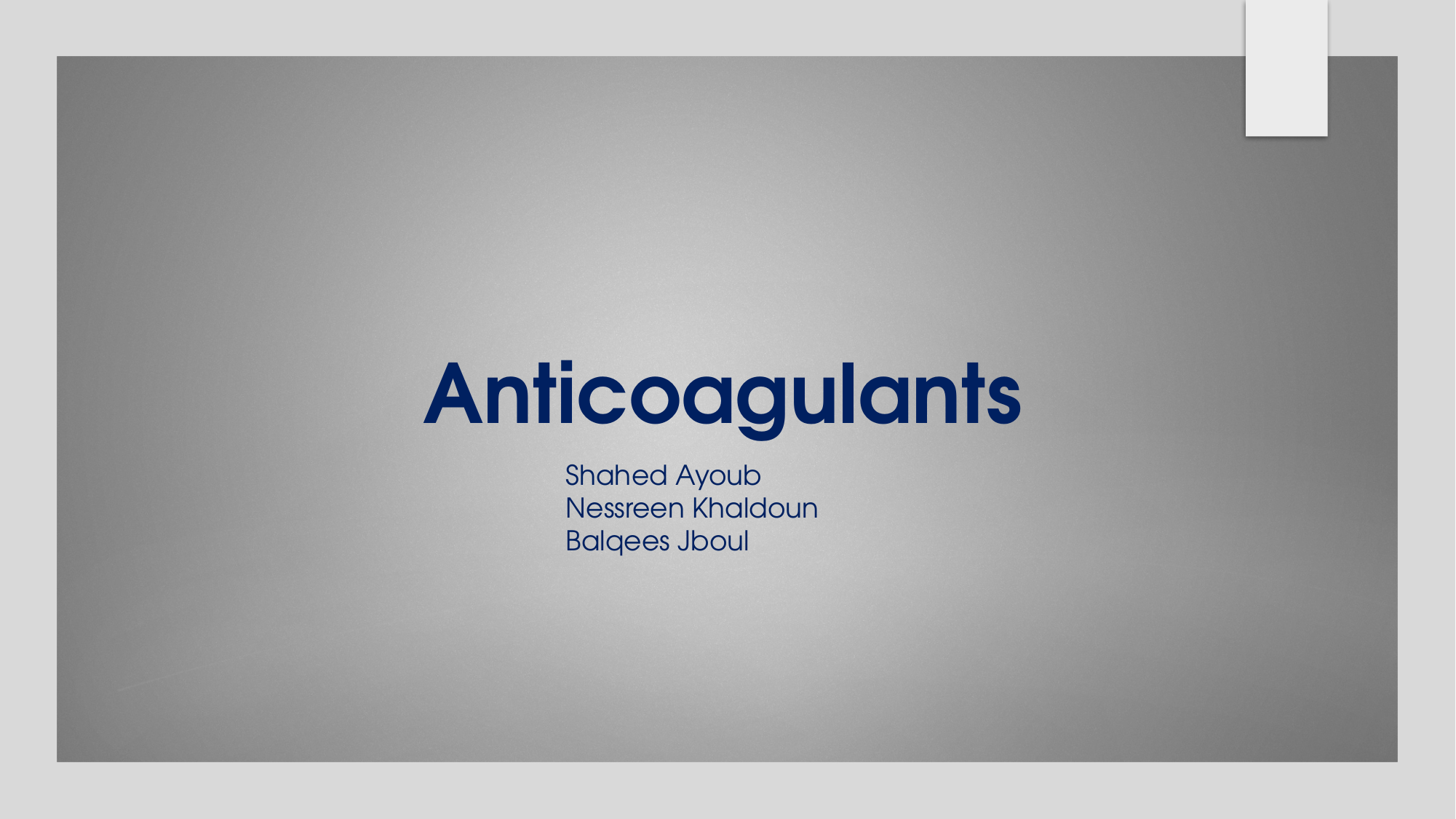

# Anticoagulants
Shahed Ayoub
Nessreen Khaldoun
Balqees Jboul